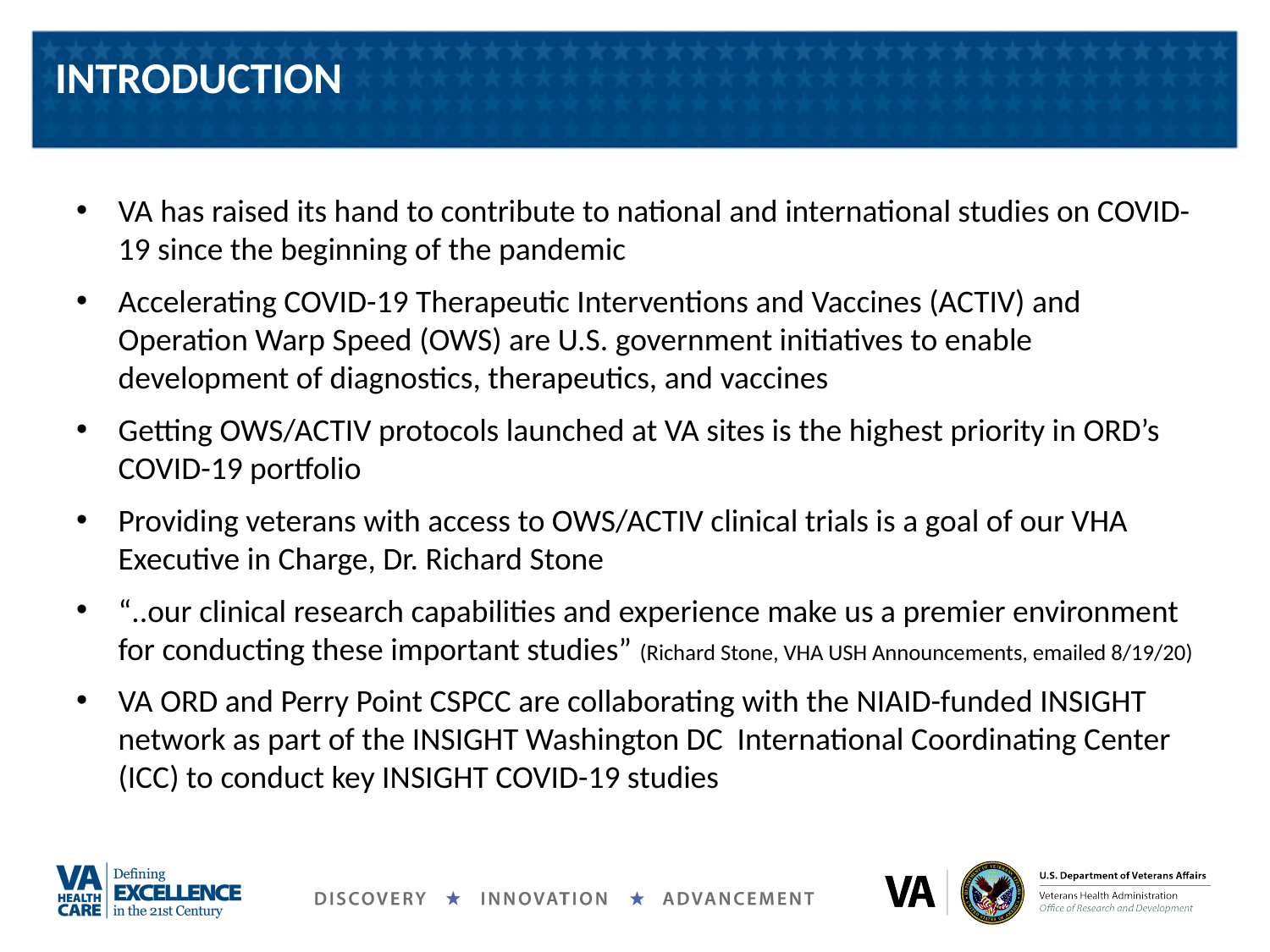

# Introduction
VA has raised its hand to contribute to national and international studies on COVID-19 since the beginning of the pandemic
Accelerating COVID-19 Therapeutic Interventions and Vaccines (ACTIV) and Operation Warp Speed (OWS) are U.S. government initiatives to enable development of diagnostics, therapeutics, and vaccines
Getting OWS/ACTIV protocols launched at VA sites is the highest priority in ORD’s COVID-19 portfolio
Providing veterans with access to OWS/ACTIV clinical trials is a goal of our VHA Executive in Charge, Dr. Richard Stone
“..our clinical research capabilities and experience make us a premier environment for conducting these important studies” (Richard Stone, VHA USH Announcements, emailed 8/19/20)
VA ORD and Perry Point CSPCC are collaborating with the NIAID-funded INSIGHT network as part of the INSIGHT Washington DC  International Coordinating Center (ICC) to conduct key INSIGHT COVID-19 studies